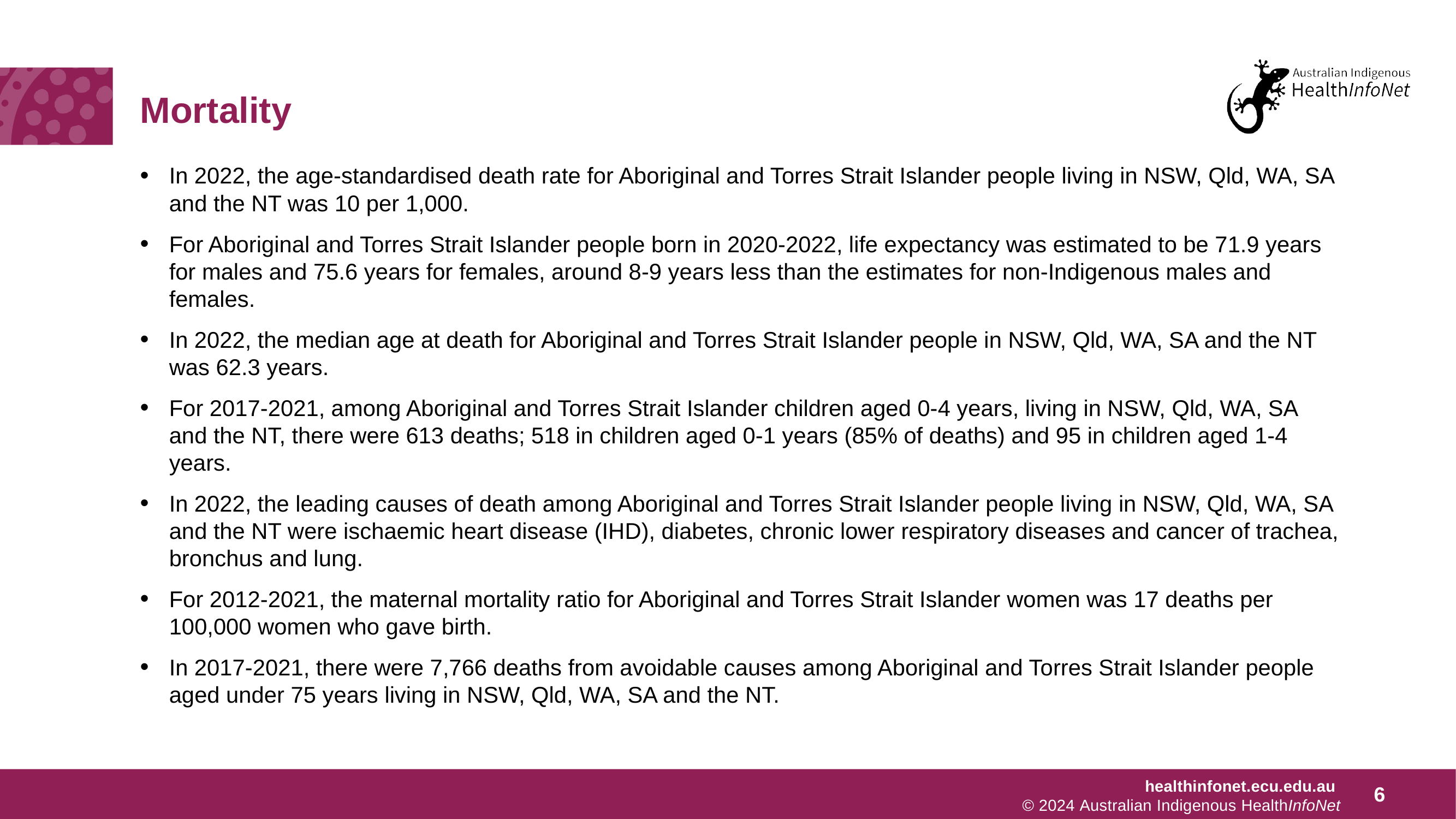

# Mortality
In 2022, the age-standardised death rate for Aboriginal and Torres Strait Islander people living in NSW, Qld, WA, SA and the NT was 10 per 1,000.
For Aboriginal and Torres Strait Islander people born in 2020-2022, life expectancy was estimated to be 71.9 years for males and 75.6 years for females, around 8-9 years less than the estimates for non-Indigenous males and females.
In 2022, the median age at death for Aboriginal and Torres Strait Islander people in NSW, Qld, WA, SA and the NT was 62.3 years.
For 2017-2021, among Aboriginal and Torres Strait Islander children aged 0-4 years, living in NSW, Qld, WA, SA and the NT, there were 613 deaths; 518 in children aged 0-1 years (85% of deaths) and 95 in children aged 1-4 years.
In 2022, the leading causes of death among Aboriginal and Torres Strait Islander people living in NSW, Qld, WA, SA and the NT were ischaemic heart disease (IHD), diabetes, chronic lower respiratory diseases and cancer of trachea, bronchus and lung.
For 2012-2021, the maternal mortality ratio for Aboriginal and Torres Strait Islander women was 17 deaths per 100,000 women who gave birth.
In 2017-2021, there were 7,766 deaths from avoidable causes among Aboriginal and Torres Strait Islander people aged under 75 years living in NSW, Qld, WA, SA and the NT.